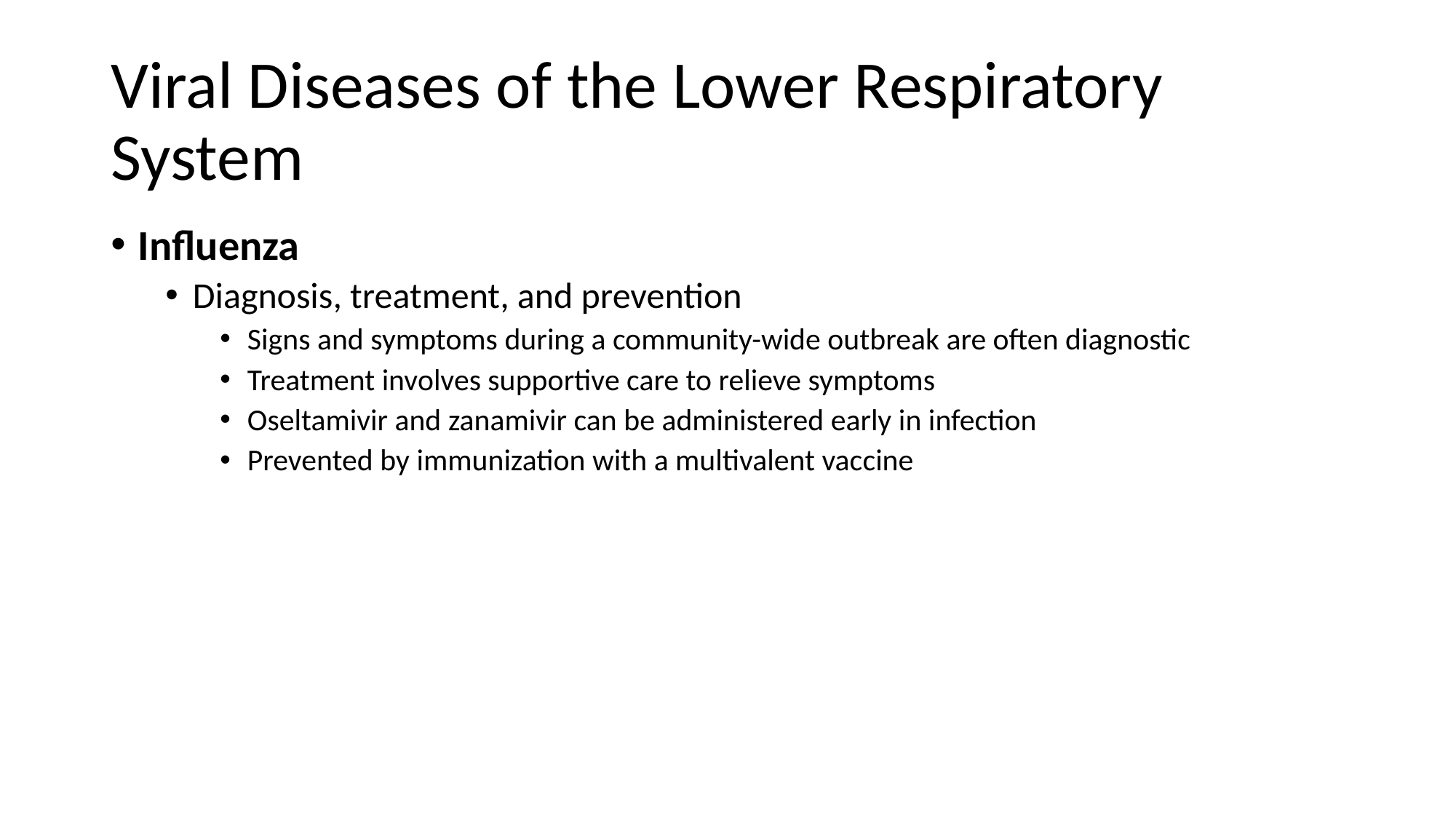

# Viral Diseases of the Lower Respiratory System
Influenza
Diagnosis, treatment, and prevention
Signs and symptoms during a community-wide outbreak are often diagnostic
Treatment involves supportive care to relieve symptoms
Oseltamivir and zanamivir can be administered early in infection
Prevented by immunization with a multivalent vaccine